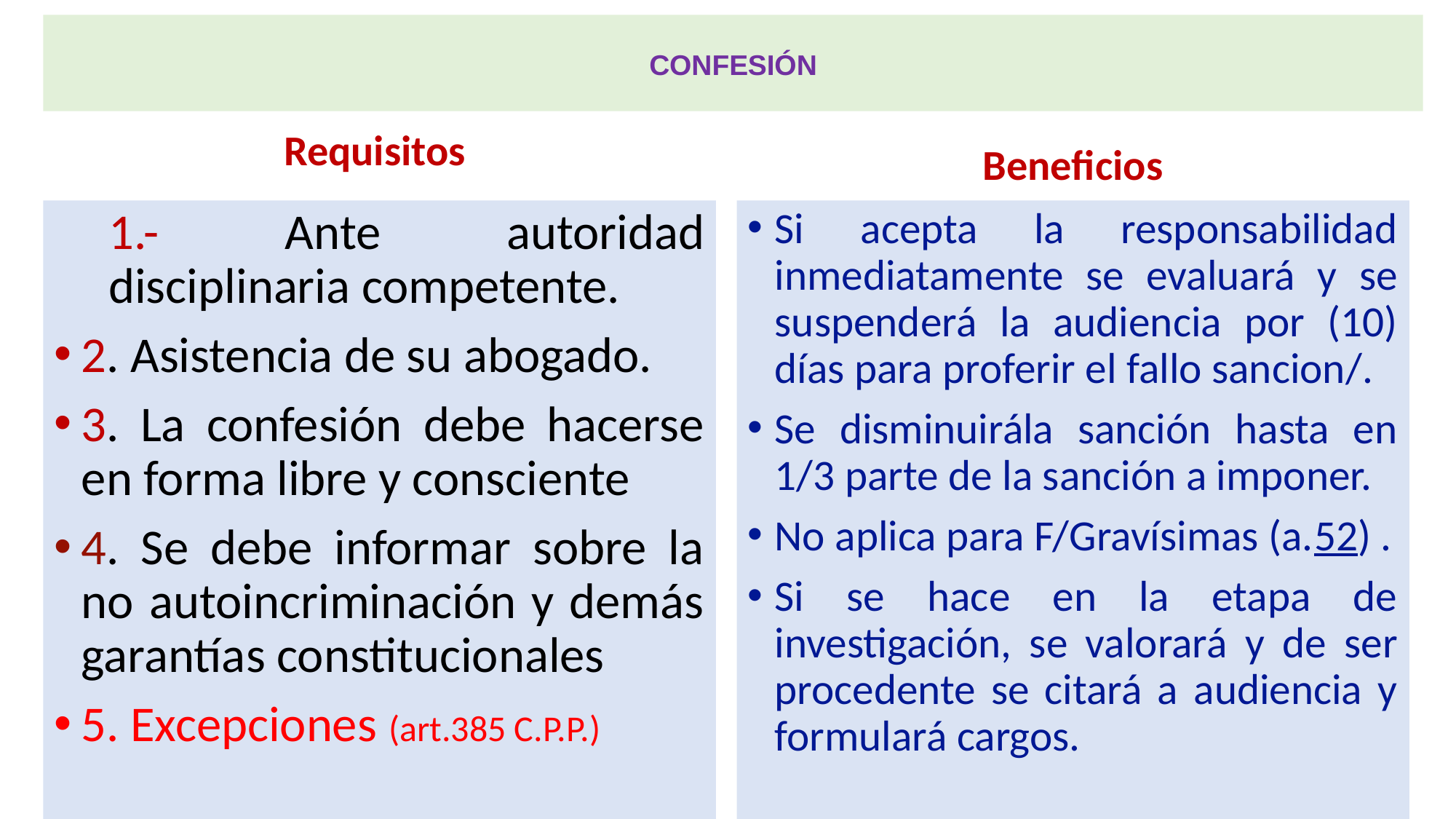

# CONFESIÓN
Beneficios
Requisitos
1.- Ante autoridad disciplinaria competente.
2. Asistencia de su abogado.
3. La confesión debe hacerse en forma libre y consciente
4. Se debe informar sobre la no autoincriminación y demás garantías constitucionales
5. Excepciones (art.385 C.P.P.)
Si acepta la responsabilidad inmediatamente se evaluará y se suspenderá la audiencia por (10) días para proferir el fallo sancion/.
Se disminuirála sanción hasta en 1/3 parte de la sanción a imponer.
No aplica para F/Gravísimas (a.52) .
Si se hace en la etapa de investigación, se valorará y de ser procedente se citará a audiencia y formulará cargos.